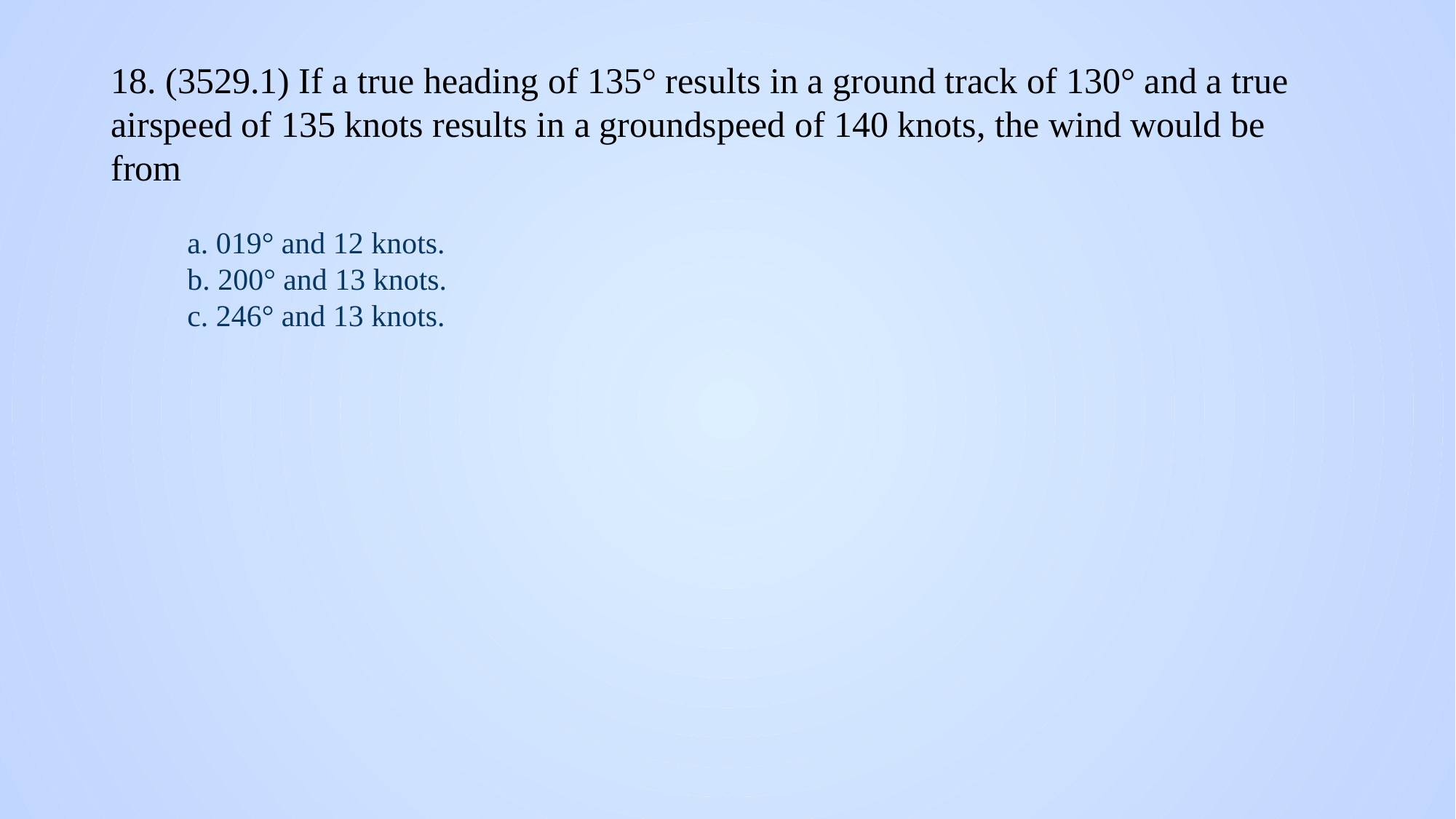

# 18. (3529.1) If a true heading of 135° results in a ground track of 130° and a true airspeed of 135 knots results in a groundspeed of 140 knots, the wind would be from
a. 019° and 12 knots.
b. 200° and 13 knots.
c. 246° and 13 knots.